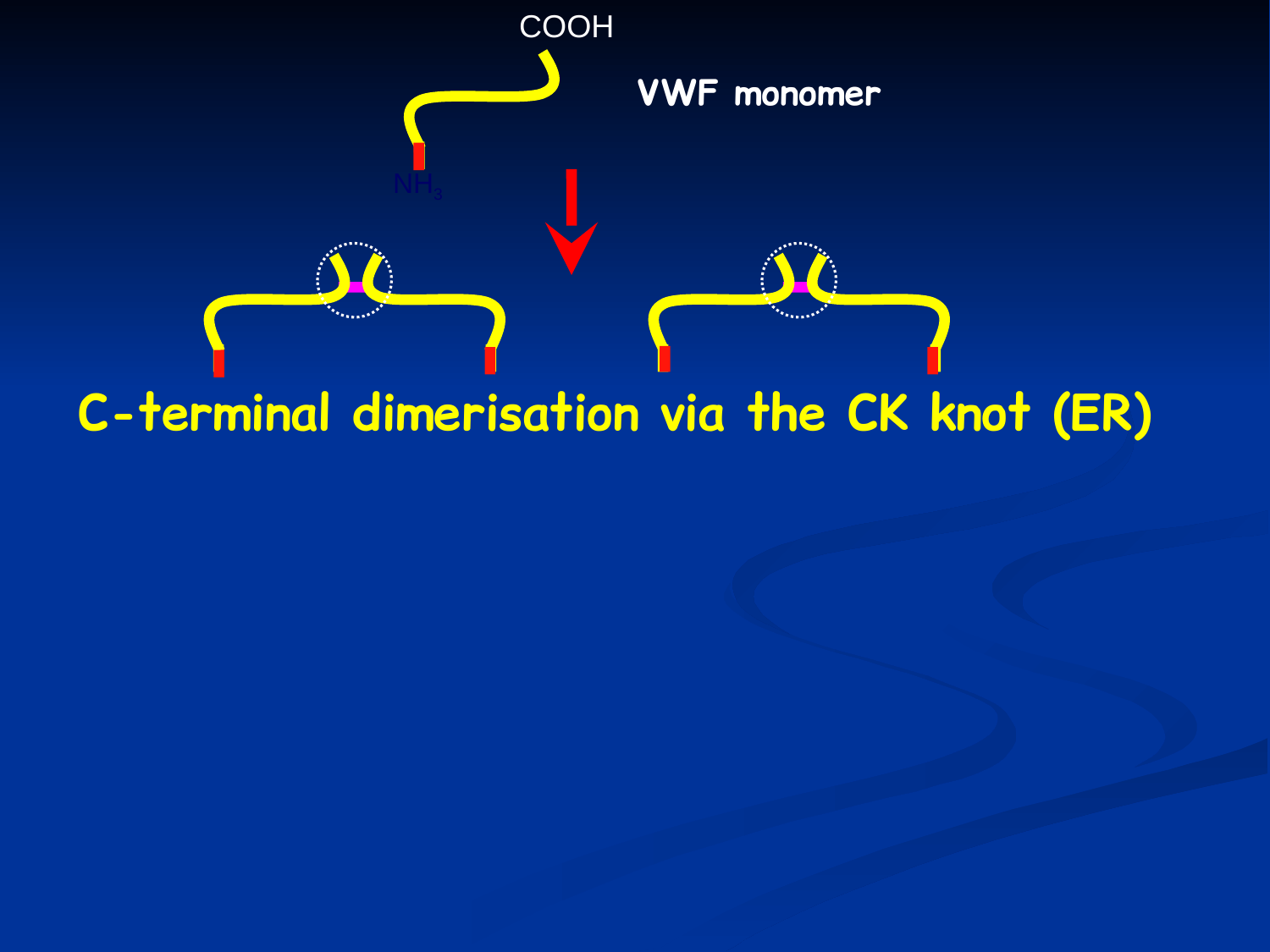

COOH

VWF monomer

NH3

C-terminal dimerisation via the CK knot (ER)